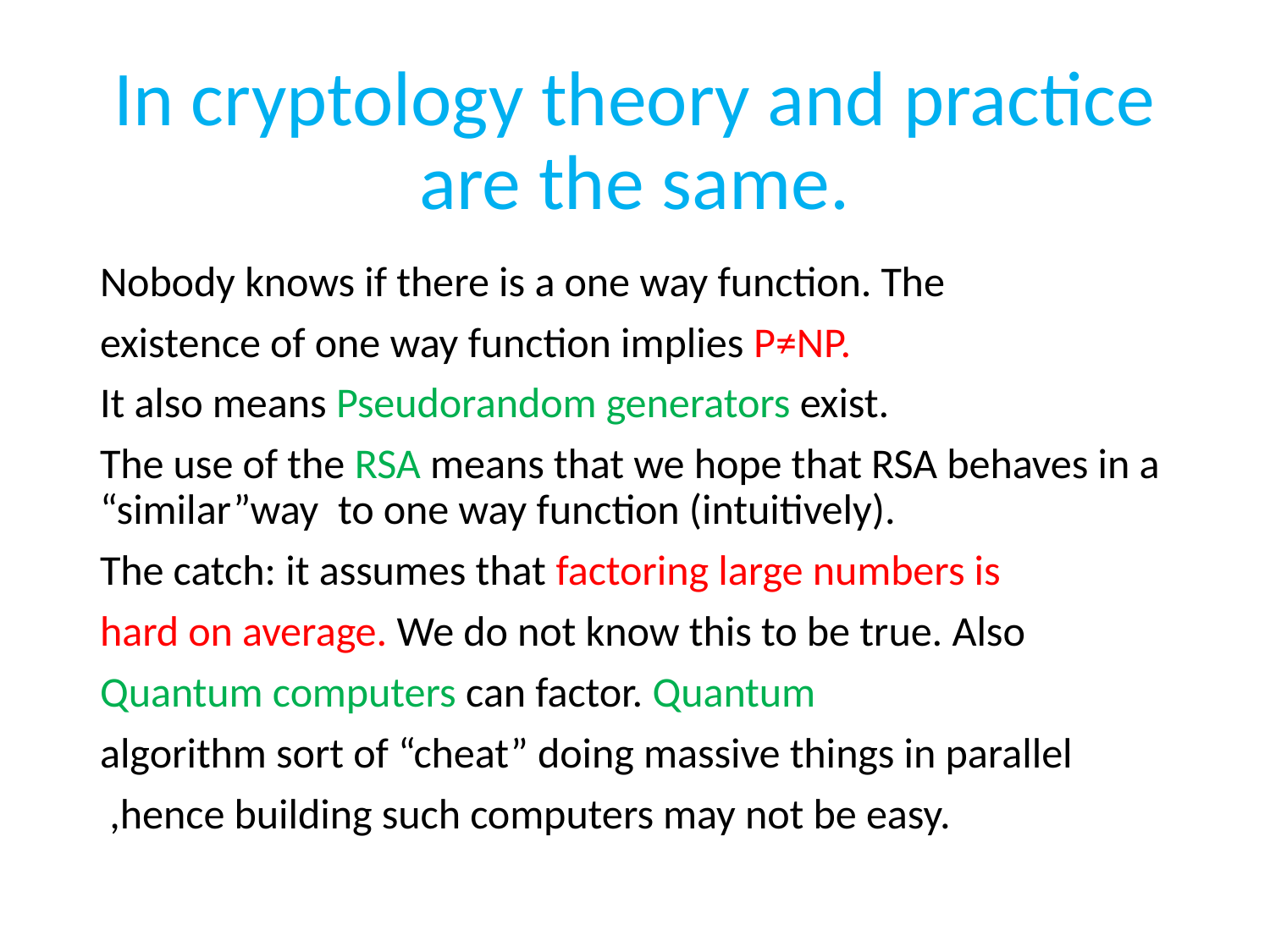

# In cryptology theory and practice are the same.
Nobody knows if there is a one way function. The
existence of one way function implies P≠NP.
It also means Pseudorandom generators exist.
The use of the RSA means that we hope that RSA behaves in a  “similar”way  to one way function (intuitively).
The catch: it assumes that factoring large numbers is
hard on average. We do not know this to be true. Also
Quantum computers can factor. Quantum
algorithm sort of “cheat” doing massive things in parallel
 ,hence building such computers may not be easy.